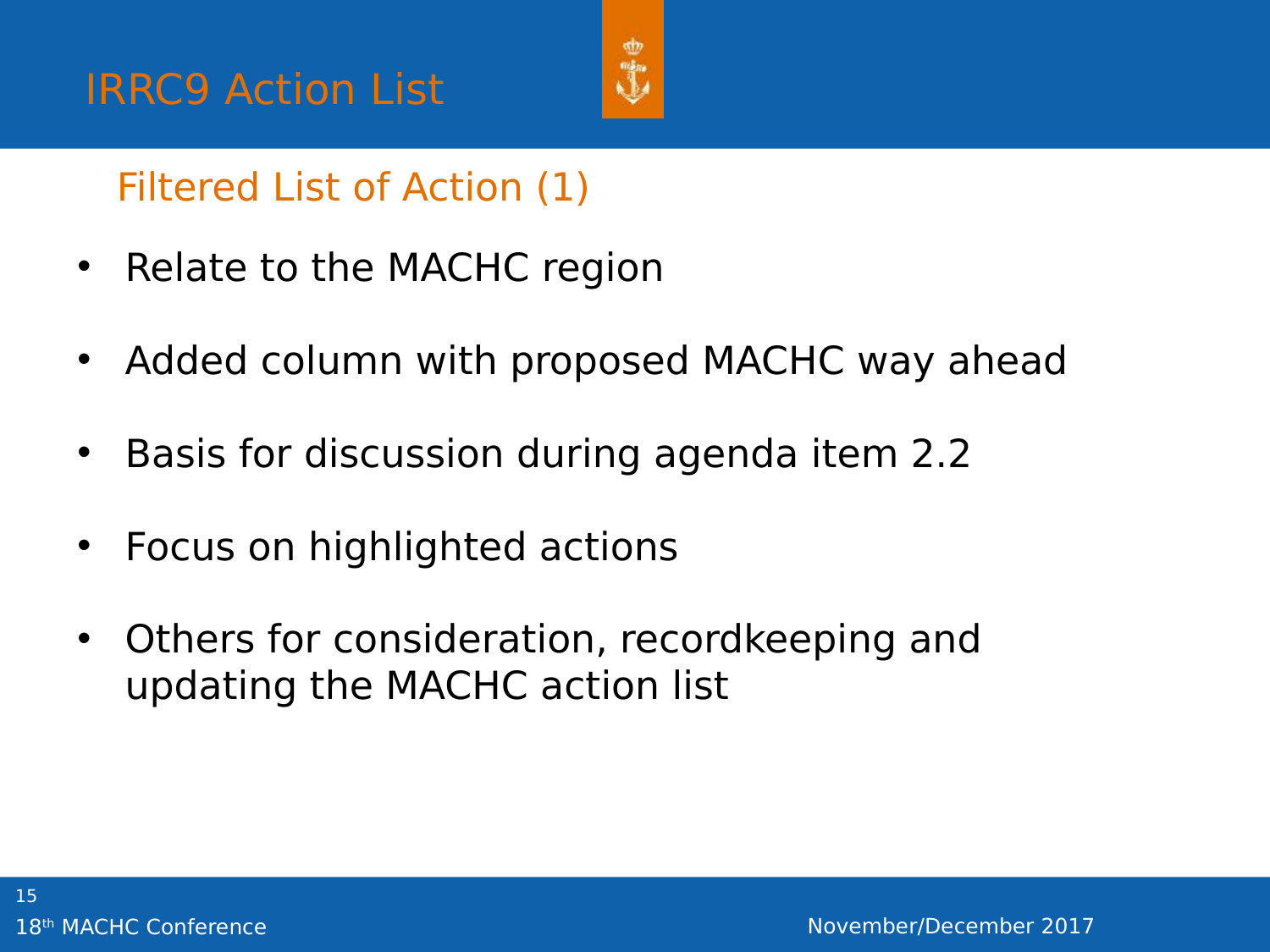

IRRC9 Action List
Filtered List of Action (1)
Relate to the MACHC region

Added column with proposed MACHC way ahead

Basis for discussion during agenda item 2.2

Focus on highlighted actions

Others for consideration, recordkeeping and updating the MACHC action list